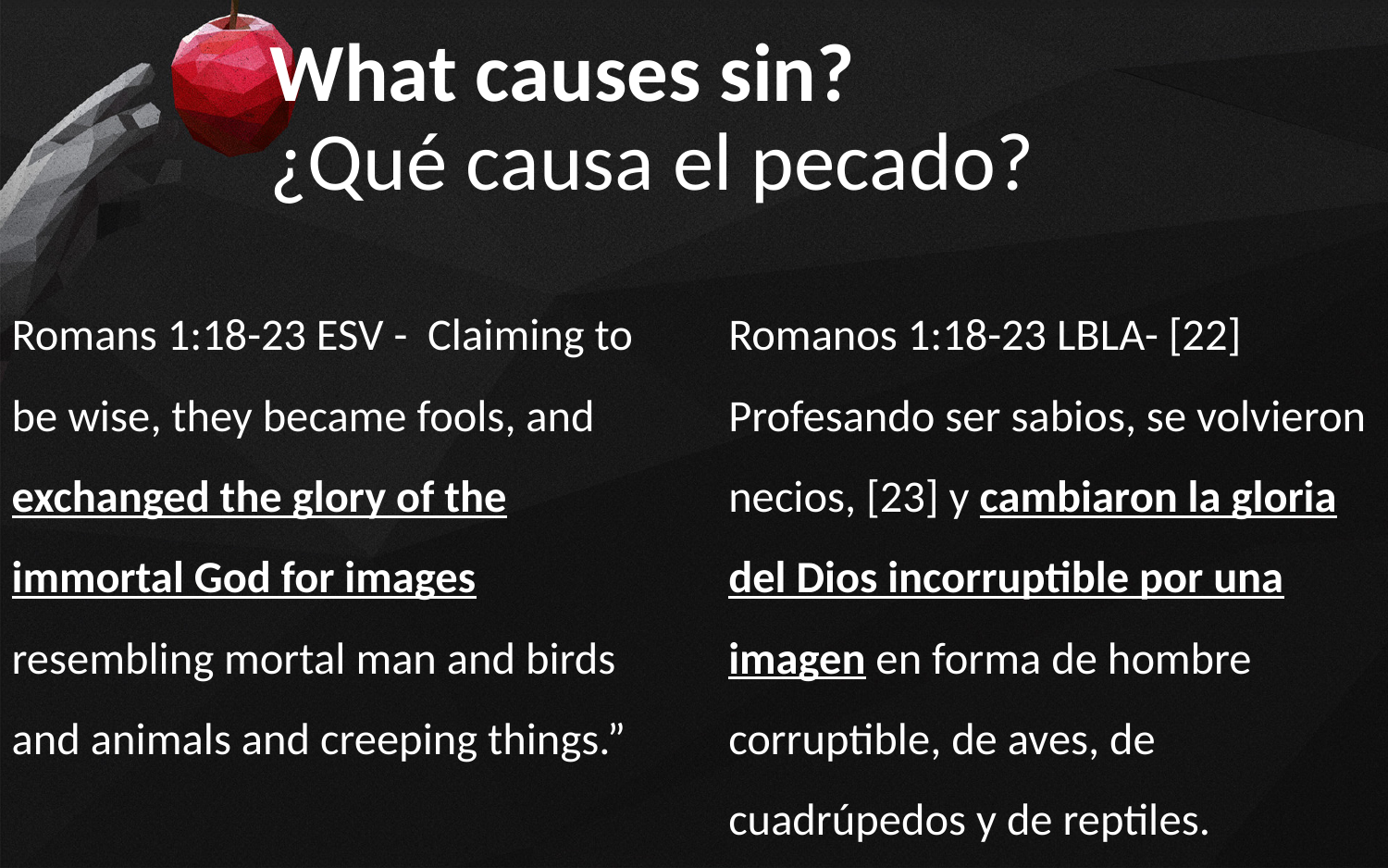

# What causes sin?
¿Qué causa el pecado?
Romans 1:18-23 ESV -  Claiming to be wise, they became fools, and exchanged the glory of the immortal God for images resembling mortal man and birds and animals and creeping things.”

Romanos 1:18-23 LBLA- [22] Profesando ser sabios, se volvieron necios, [23] y cambiaron la gloria del Dios incorruptible por una imagen en forma de hombre corruptible, de aves, de cuadrúpedos y de reptiles.